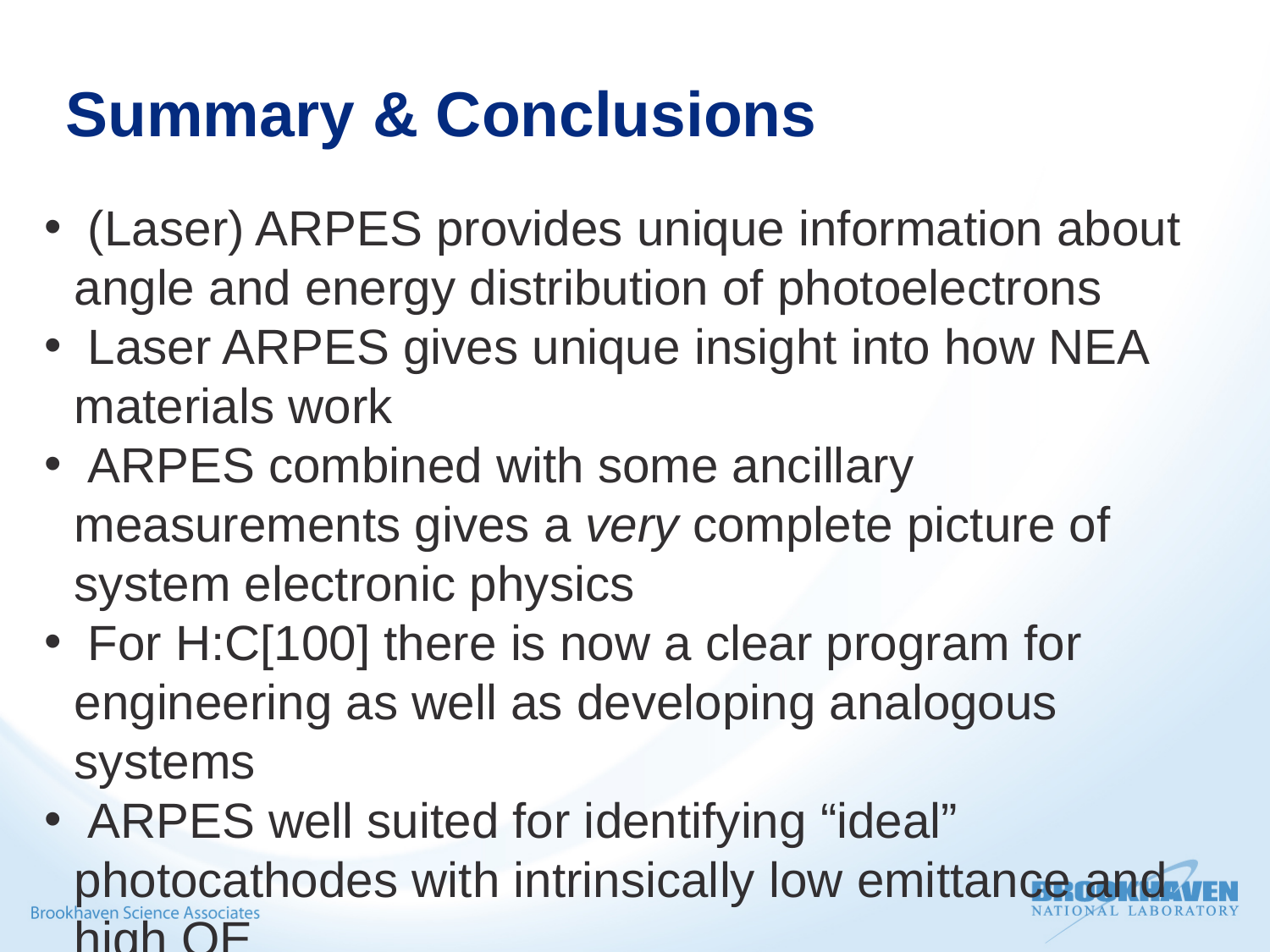

# Summary & Conclusions
 (Laser) ARPES provides unique information about angle and energy distribution of photoelectrons
 Laser ARPES gives unique insight into how NEA materials work
 ARPES combined with some ancillary measurements gives a very complete picture of system electronic physics
 For H:C[100] there is now a clear program for engineering as well as developing analogous systems
 ARPES well suited for identifying “ideal” photocathodes with intrinsically low emittance and high QE